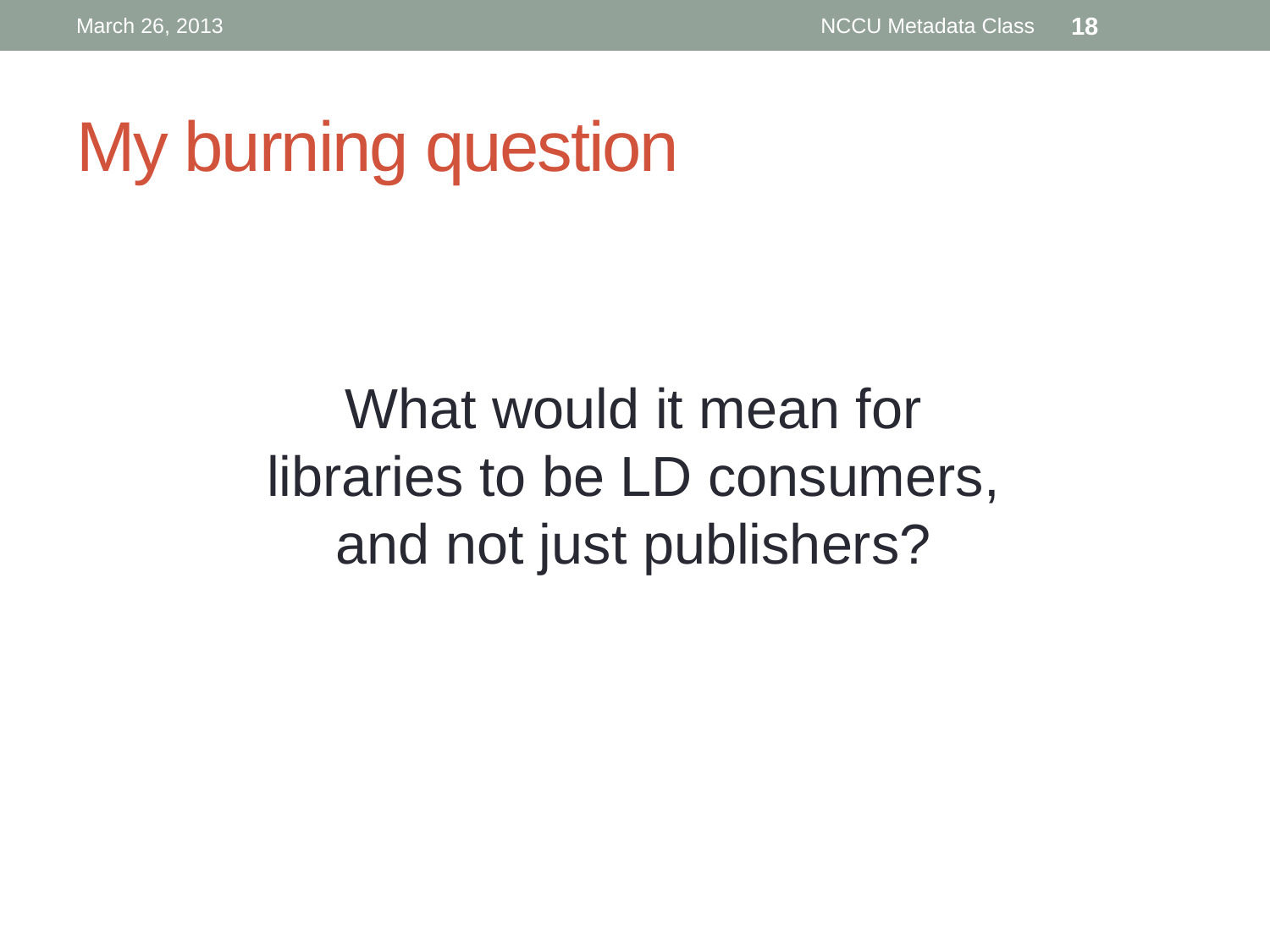

March 26, 2013
NCCU Metadata Class
18
# My burning question
What would it mean for libraries to be LD consumers, and not just publishers?